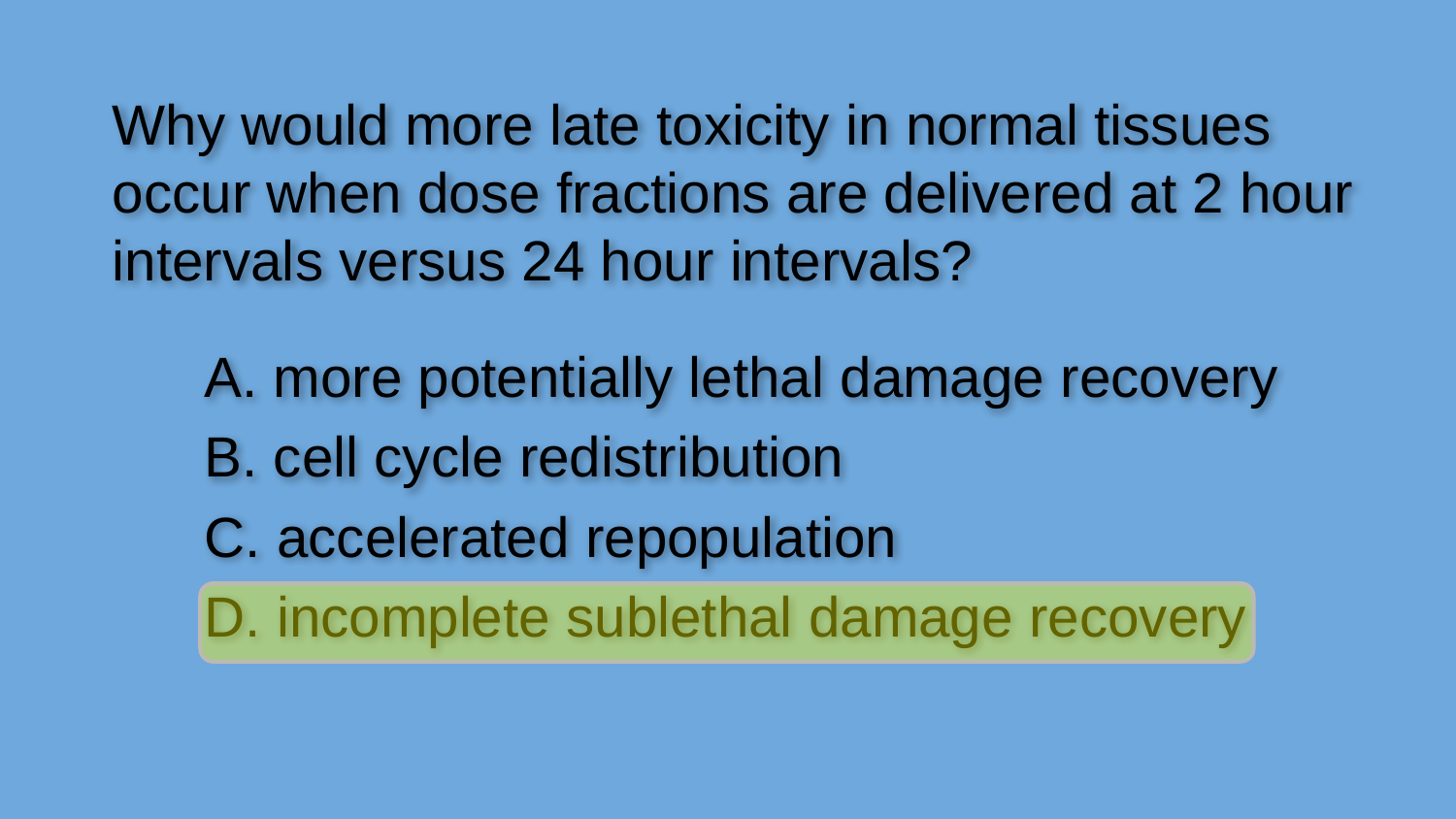

Why would more late toxicity in normal tissues occur when dose fractions are delivered at 2 hour intervals versus 24 hour intervals?

A. more potentially lethal damage recovery
B. cell cycle redistribution
C. accelerated repopulation
D. incomplete sublethal damage recovery